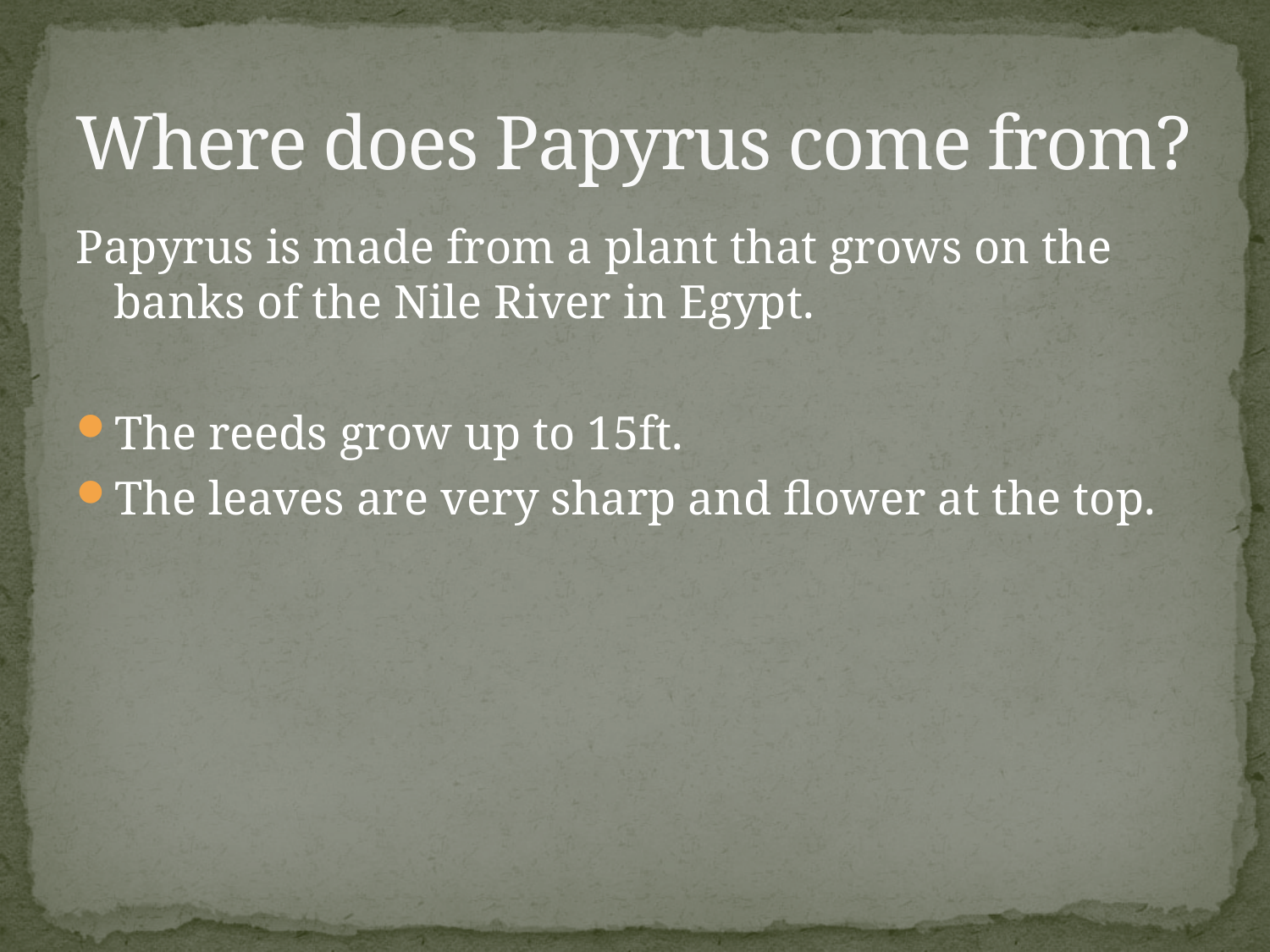

# Where does Papyrus come from?
Papyrus is made from a plant that grows on the banks of the Nile River in Egypt.

The reeds grow up to 15ft.
The leaves are very sharp and flower at the top.